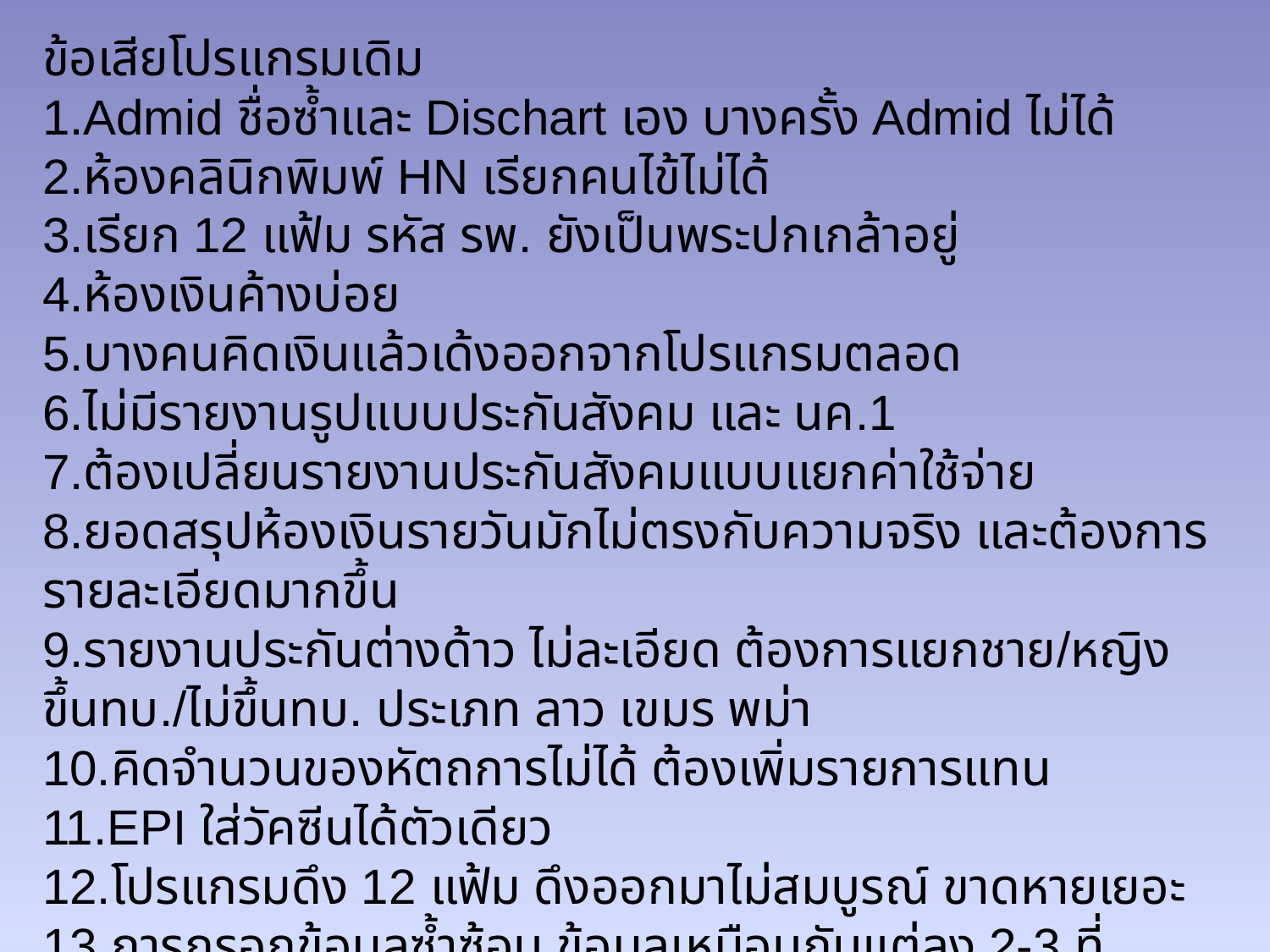

ข้อเสียโปรแกรมเดิม
1.Admid ชื่อซ้ำและ Dischart เอง บางครั้ง Admid ไม่ได้
2.ห้องคลินิกพิมพ์ HN เรียกคนไข้ไม่ได้
3.เรียก 12 แฟ้ม รหัส รพ. ยังเป็นพระปกเกล้าอยู่
4.ห้องเงินค้างบ่อย
5.บางคนคิดเงินแล้วเด้งออกจากโปรแกรมตลอด
6.ไม่มีรายงานรูปแบบประกันสังคม และ นค.1
7.ต้องเปลี่ยนรายงานประกันสังคมแบบแยกค่าใช้จ่าย
8.ยอดสรุปห้องเงินรายวันมักไม่ตรงกับความจริง และต้องการรายละเอียดมากขึ้น
9.รายงานประกันต่างด้าว ไม่ละเอียด ต้องการแยกชาย/หญิง  ขึ้นทบ./ไม่ขึ้นทบ. ประเภท ลาว เขมร พม่า
10.คิดจำนวนของหัตถการไม่ได้ ต้องเพิ่มรายการแทน
11.EPI ใส่วัคซีนได้ตัวเดียว
12.โปรแกรมดึง 12 แฟ้ม ดึงออกมาไม่สมบูรณ์ ขาดหายเยอะ
13.การกรอกข้อมูลซ้ำซ้อน ข้อมูลเหมือนกันแต่ลง 2-3 ที่